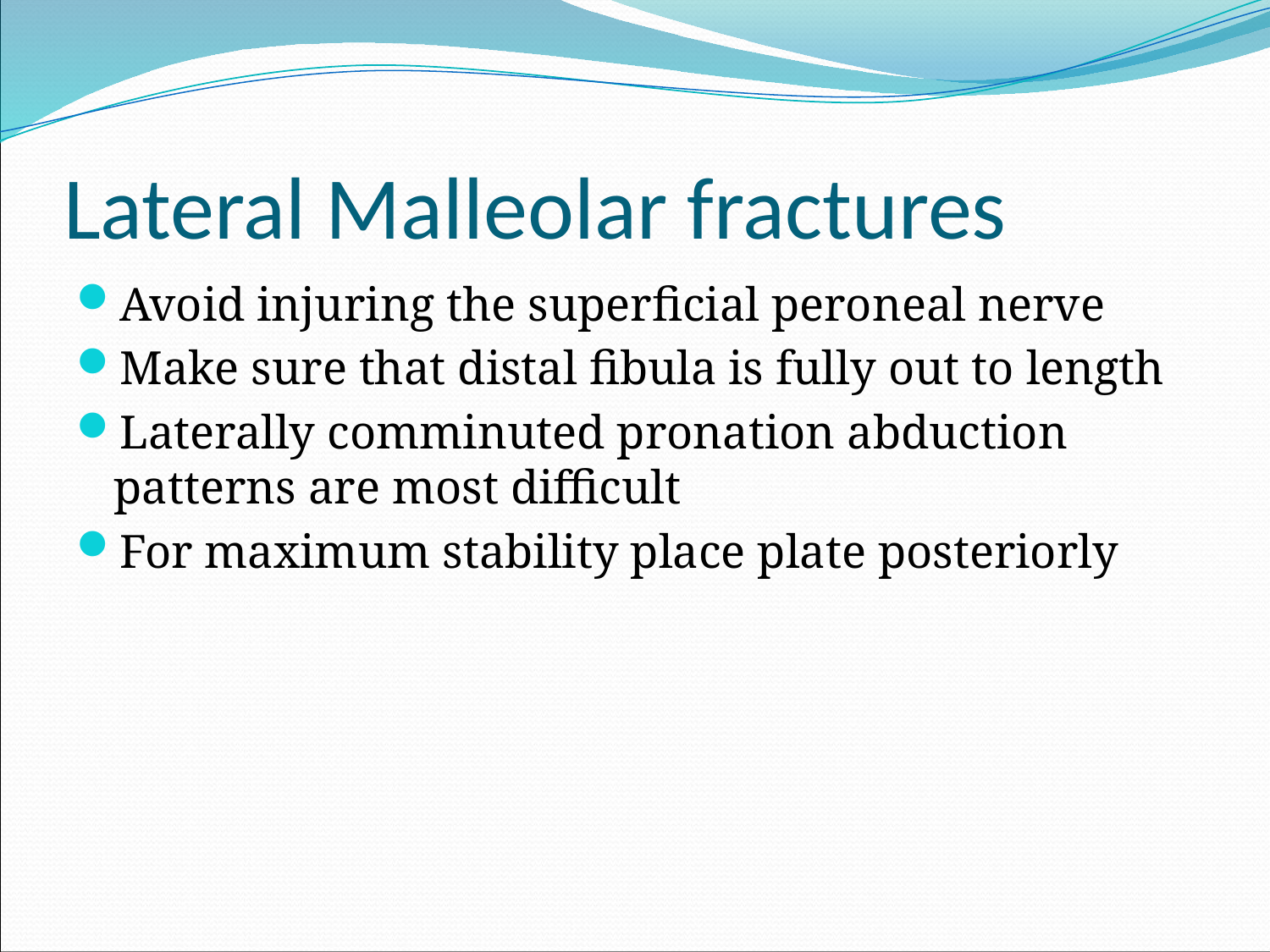

# Lateral Malleolar fractures
Avoid injuring the superficial peroneal nerve
Make sure that distal fibula is fully out to length
Laterally comminuted pronation abduction patterns are most difficult
For maximum stability place plate posteriorly